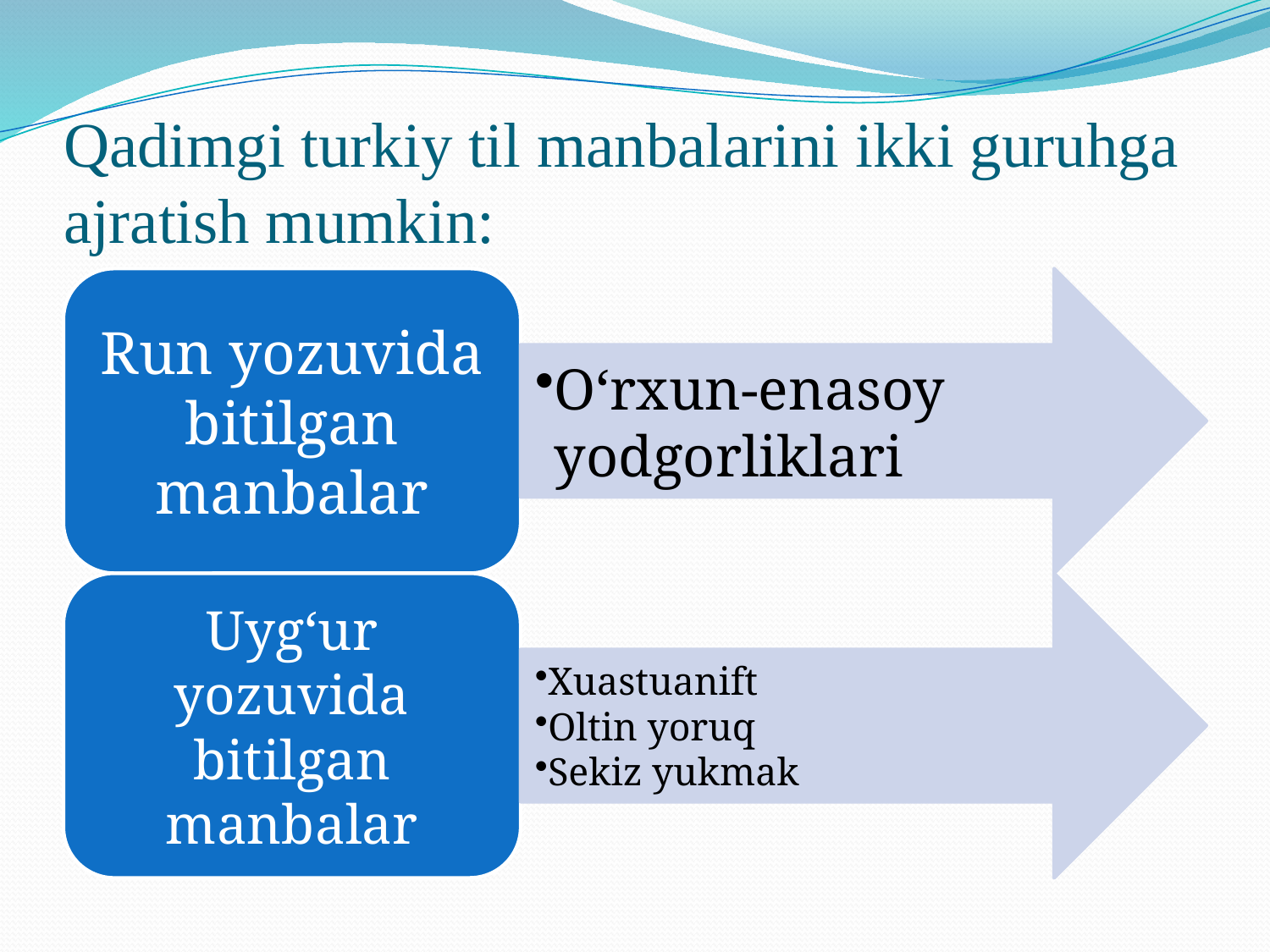

# Qadimgi turkiy til manbalarini ikki guruhga ajratish mumkin:
Uyg‘ur yozuvida bitilgan manbalar
Xuastuanift
Oltin yoruq
Sekiz yukmak